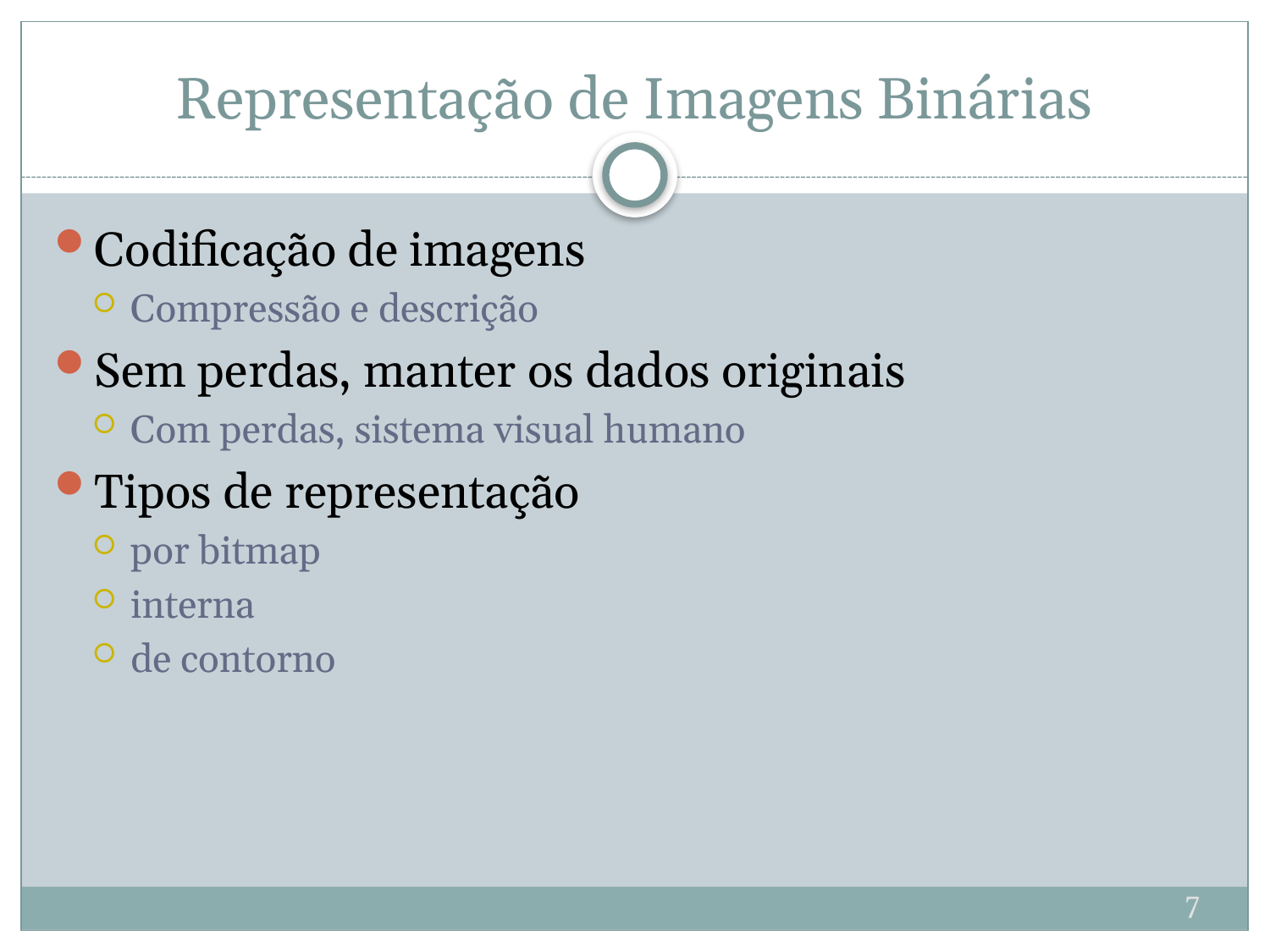

# Representação de Imagens Binárias
Codificação de imagens
Compressão e descrição
Sem perdas, manter os dados originais
Com perdas, sistema visual humano
Tipos de representação
por bitmap
interna
de contorno

7